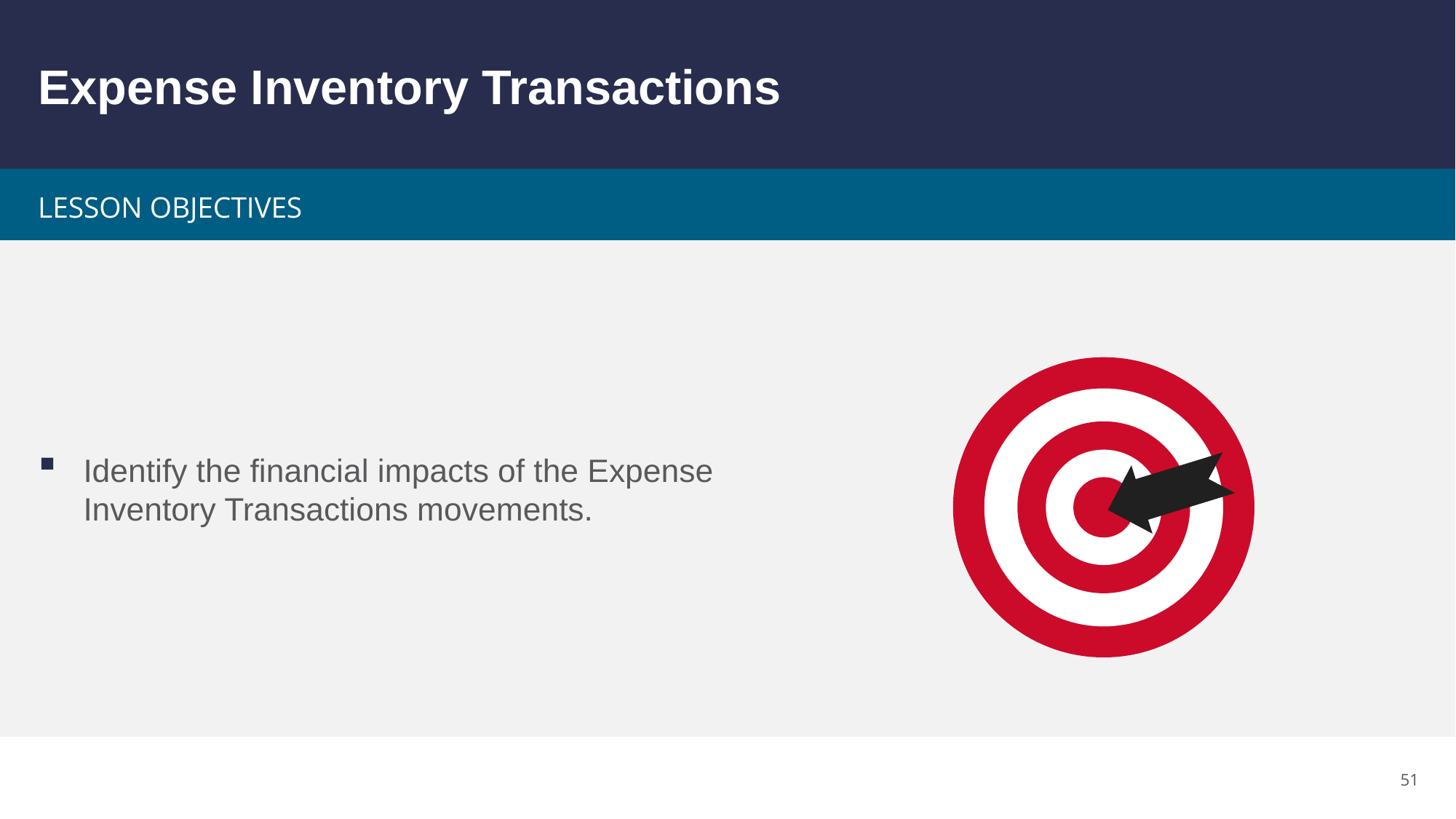

# Expense Inventory Transactions
Identify the financial impacts of the Expense Inventory Transactions movements.
51